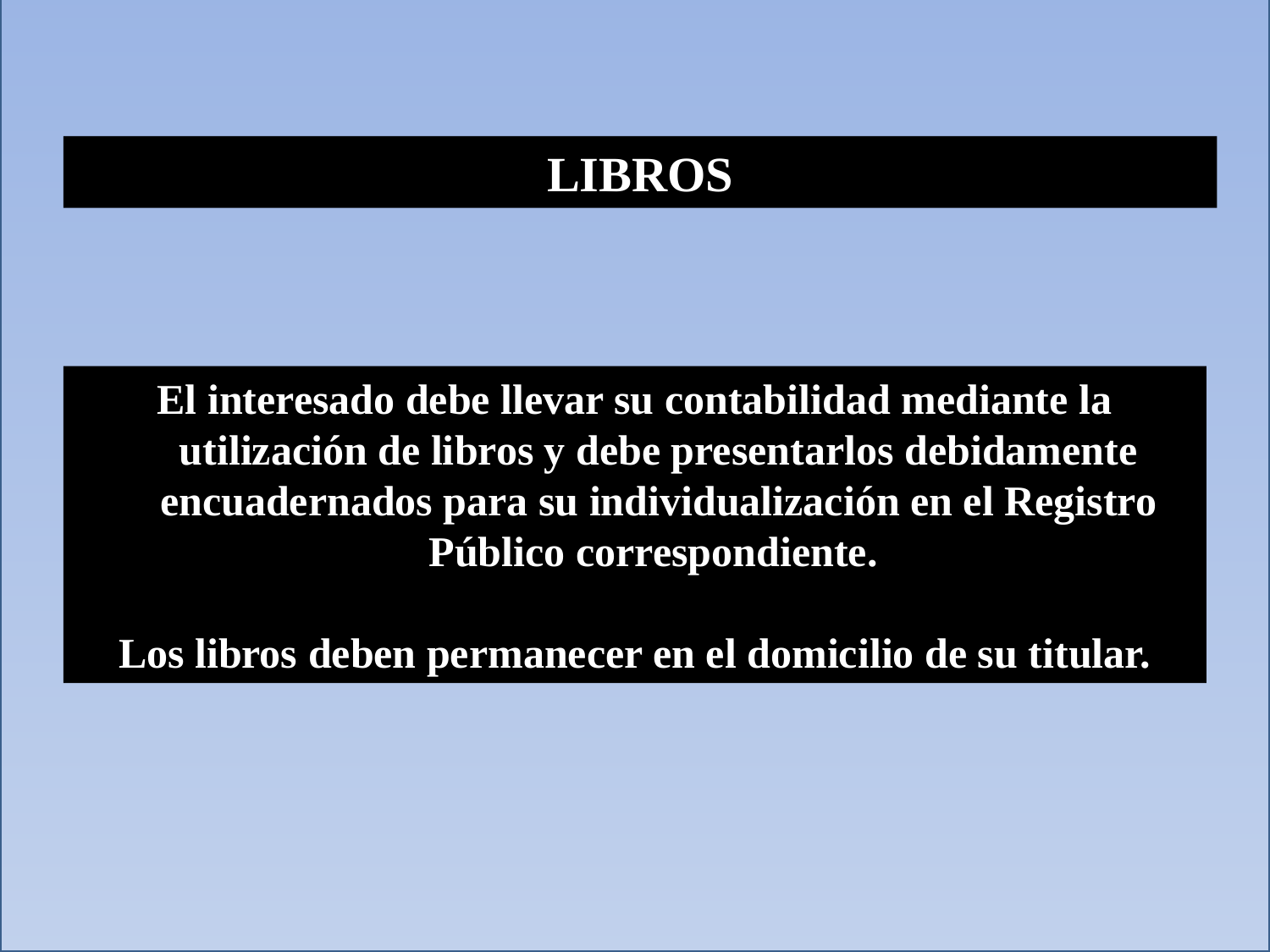

LIBROS
El interesado debe llevar su contabilidad mediante la utilización de libros y debe presentarlos debidamente encuadernados para su individualización en el Registro Público correspondiente.

Los libros deben permanecer en el domicilio de su titular.